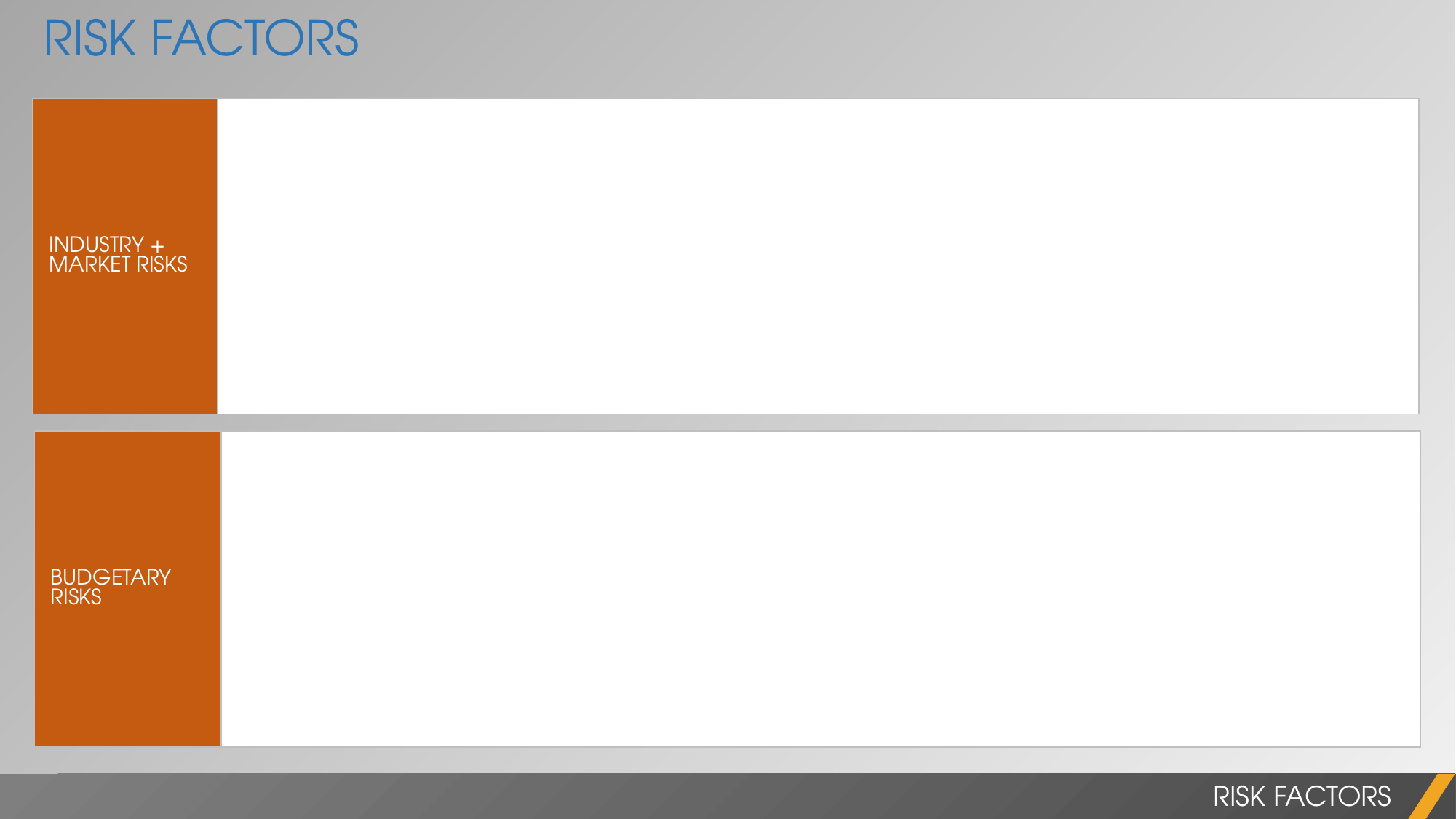

RISK FACTORS
| INDUSTRY + MARKET RISKS |  |
| --- | --- |
| BUDGETARY RISKS |  |
| --- | --- |
RISK FACTORS